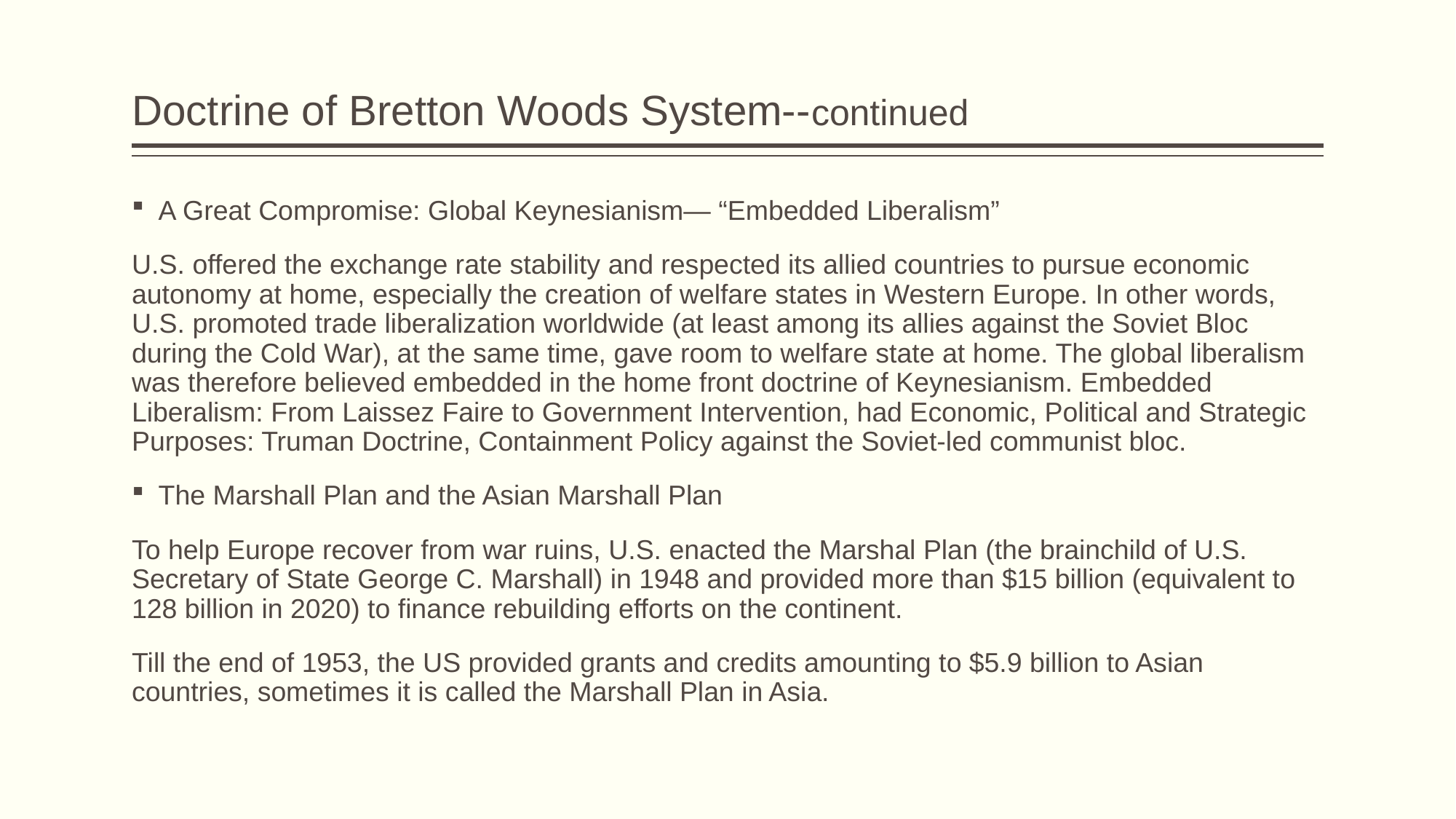

# Doctrine of Bretton Woods System--continued
A Great Compromise: Global Keynesianism— “Embedded Liberalism”
U.S. offered the exchange rate stability and respected its allied countries to pursue economic autonomy at home, especially the creation of welfare states in Western Europe. In other words, U.S. promoted trade liberalization worldwide (at least among its allies against the Soviet Bloc during the Cold War), at the same time, gave room to welfare state at home. The global liberalism was therefore believed embedded in the home front doctrine of Keynesianism. Embedded Liberalism: From Laissez Faire to Government Intervention, had Economic, Political and Strategic Purposes: Truman Doctrine, Containment Policy against the Soviet-led communist bloc.
The Marshall Plan and the Asian Marshall Plan
To help Europe recover from war ruins, U.S. enacted the Marshal Plan (the brainchild of U.S. Secretary of State George C. Marshall) in 1948 and provided more than $15 billion (equivalent to 128 billion in 2020) to finance rebuilding efforts on the continent.
Till the end of 1953, the US provided grants and credits amounting to $5.9 billion to Asian countries, sometimes it is called the Marshall Plan in Asia.